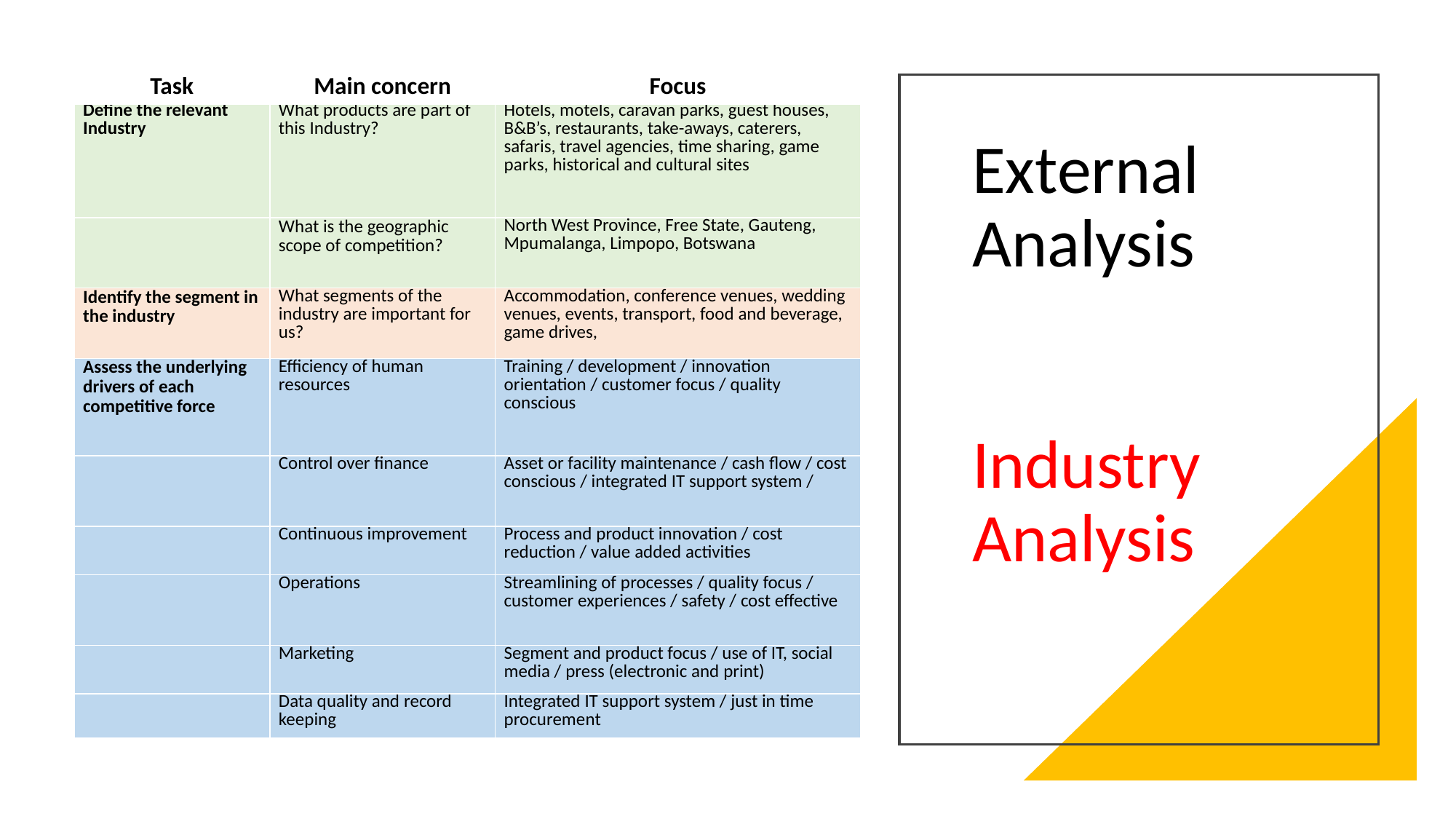

| Task | Main concern | Focus |
| --- | --- | --- |
| Define the relevant Industry | What products are part of this Industry? | Hotels, motels, caravan parks, guest houses, B&B’s, restaurants, take-aways, caterers, safaris, travel agencies, time sharing, game parks, historical and cultural sites |
|  | What is the geographic scope of competition? | North West Province, Free State, Gauteng, Mpumalanga, Limpopo, Botswana |
| Identify the segment in the industry | What segments of the industry are important for us? | Accommodation, conference venues, wedding venues, events, transport, food and beverage, game drives, |
| Assess the underlying drivers of each competitive force | Efficiency of human resources | Training / development / innovation orientation / customer focus / quality conscious |
|  | Control over finance | Asset or facility maintenance / cash flow / cost conscious / integrated IT support system / |
|  | Continuous improvement | Process and product innovation / cost reduction / value added activities |
|  | Operations | Streamlining of processes / quality focus / customer experiences / safety / cost effective |
|  | Marketing | Segment and product focus / use of IT, social media / press (electronic and print) |
|  | Data quality and record keeping | Integrated IT support system / just in time procurement |
# External Analysis Industry Analysis